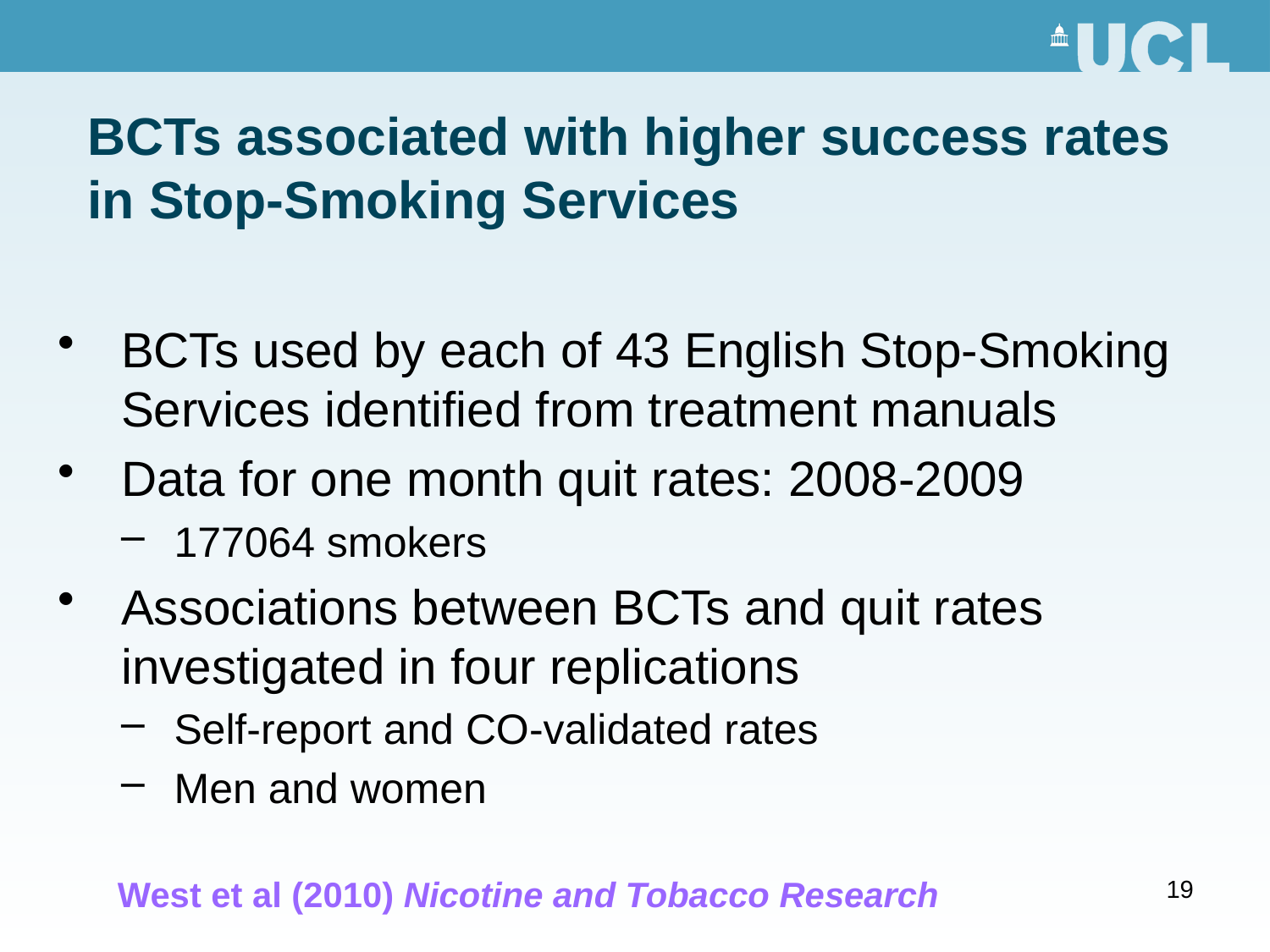

# BCTs associated with higher success rates in Stop-Smoking Services
BCTs used by each of 43 English Stop-Smoking Services identified from treatment manuals
Data for one month quit rates: 2008-2009
177064 smokers
Associations between BCTs and quit rates investigated in four replications
Self-report and CO-validated rates
Men and women
West et al (2010) Nicotine and Tobacco Research
19